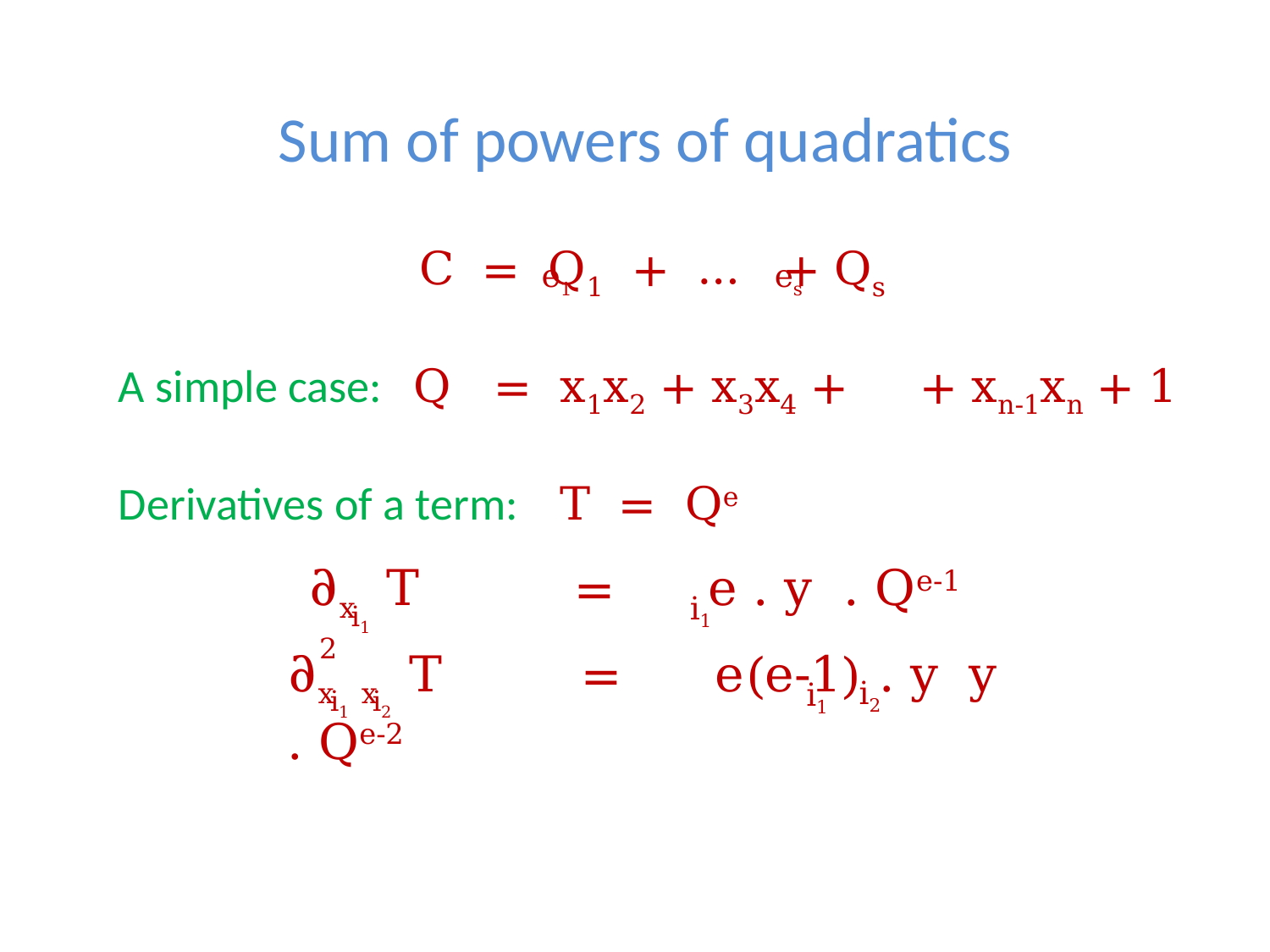

# Sum of powers of quadratics
 e1
 es
                             C  =  Q1  +  …   + Qs

A simple case:   Q   =  x1x2 + x3x4 +     + xn-1xn + 1

Derivatives of a term:    T  =  Qe
∂x  T          =      e . y  . Qe-1
i1
i1
2
∂x   x  T         =      e(e-1) . y  y  . Qe-2
i2
i1
i1
i2